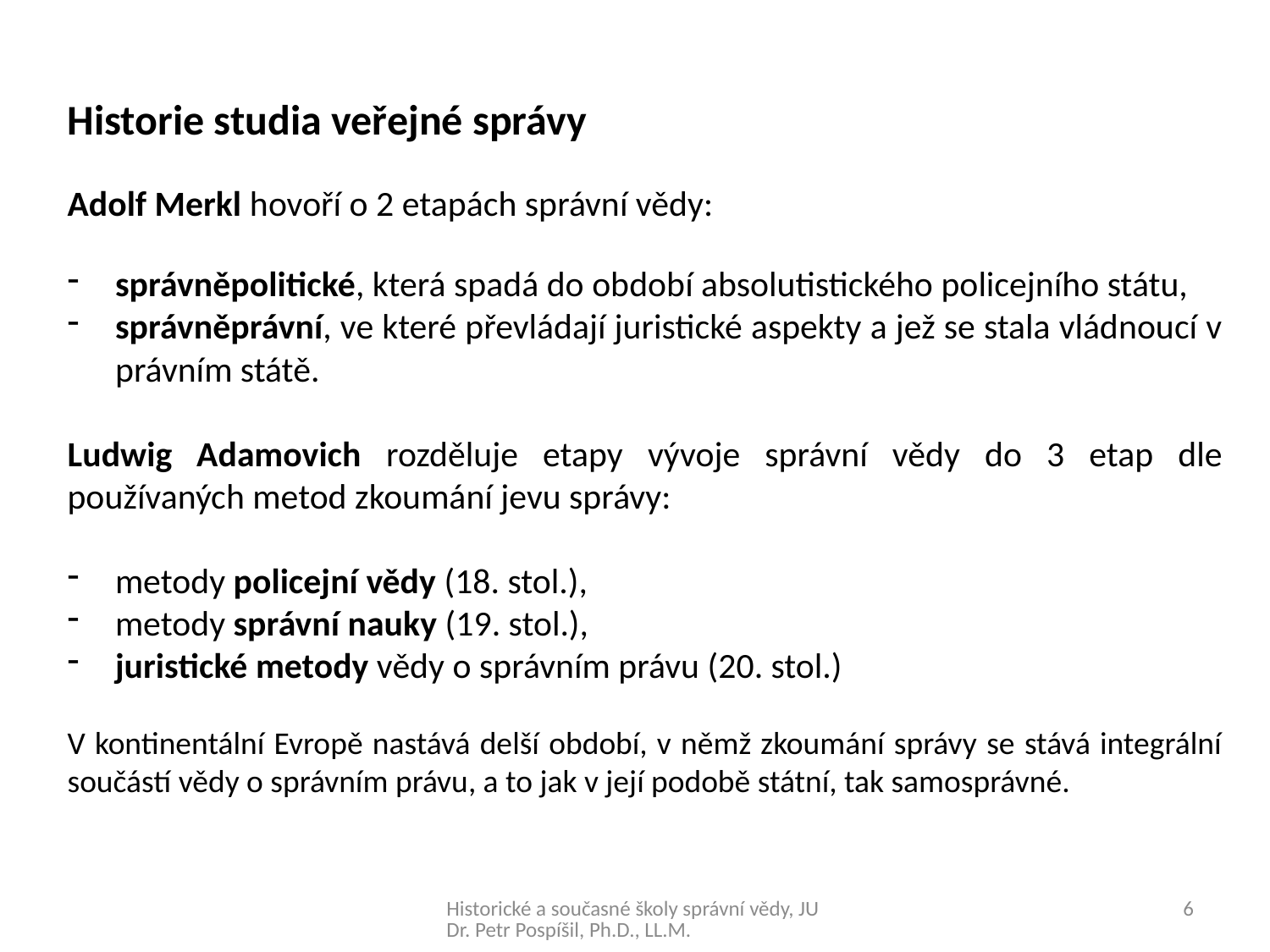

Historie studia veřejné správy

Adolf Merkl hovoří o 2 etapách správní vědy:

správněpolitické, která spadá do období absolutistického policejního státu,
správněprávní, ve které převládají juristické aspekty a jež se stala vládnoucí v právním státě.

Ludwig Adamovich rozděluje etapy vývoje správní vědy do 3 etap dle používaných metod zkoumání jevu správy:

metody policejní vědy (18. stol.),
metody správní nauky (19. stol.),
juristické metody vědy o správním právu (20. stol.)

V kontinentální Evropě nastává delší období, v němž zkoumání správy se stává integrální součástí vědy o správním právu, a to jak v její podobě státní, tak samosprávné.
Historické a současné školy správní vědy, JUDr. Petr Pospíšil, Ph.D., LL.M.
6